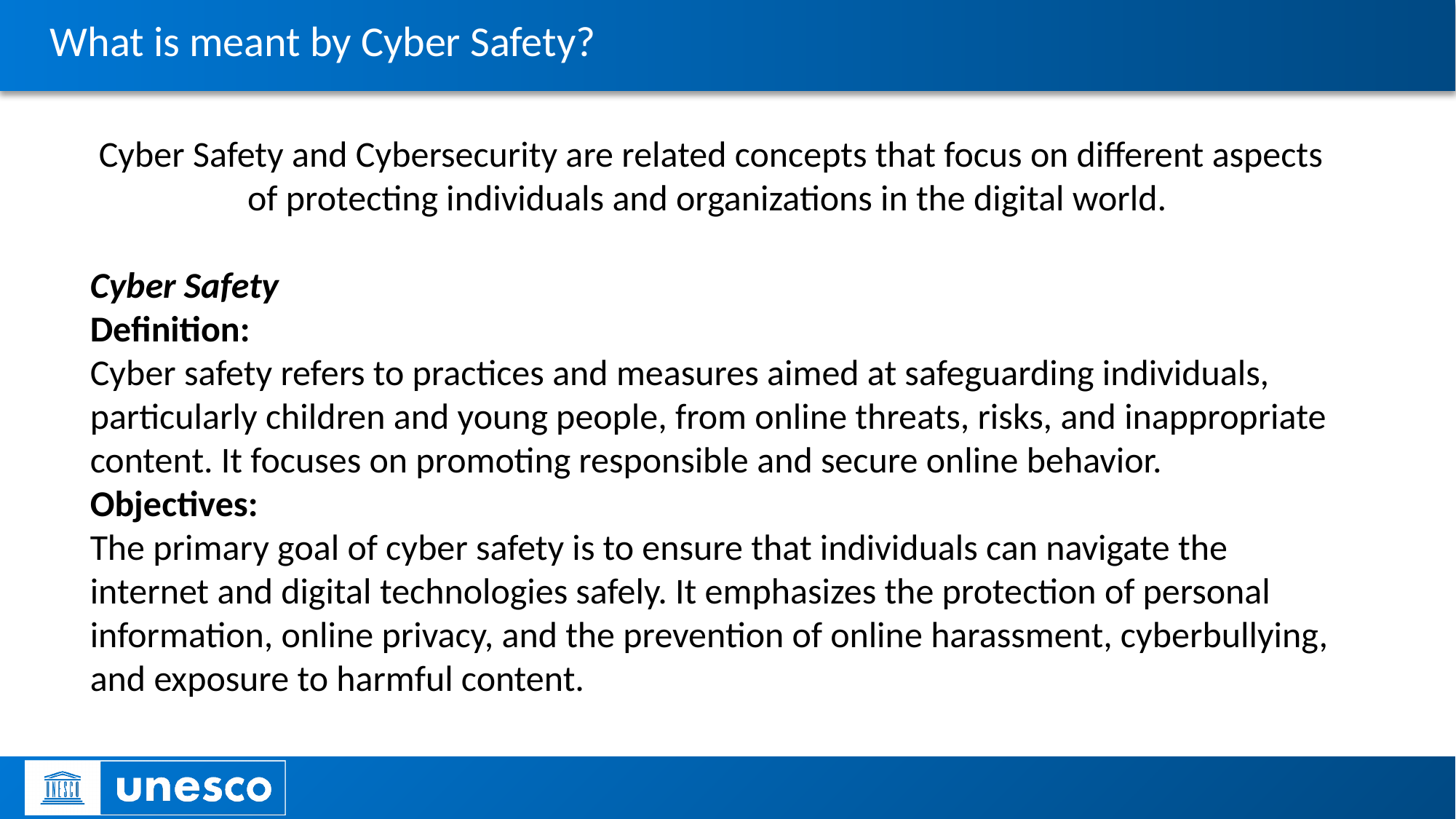

# What is meant by Cyber Safety?
Cyber Safety and Cybersecurity are related concepts that focus on different aspects of protecting individuals and organizations in the digital world.

Cyber Safety
Definition:
Cyber safety refers to practices and measures aimed at safeguarding individuals, particularly children and young people, from online threats, risks, and inappropriate content. It focuses on promoting responsible and secure online behavior.
Objectives:
The primary goal of cyber safety is to ensure that individuals can navigate the internet and digital technologies safely. It emphasizes the protection of personal information, online privacy, and the prevention of online harassment, cyberbullying, and exposure to harmful content.